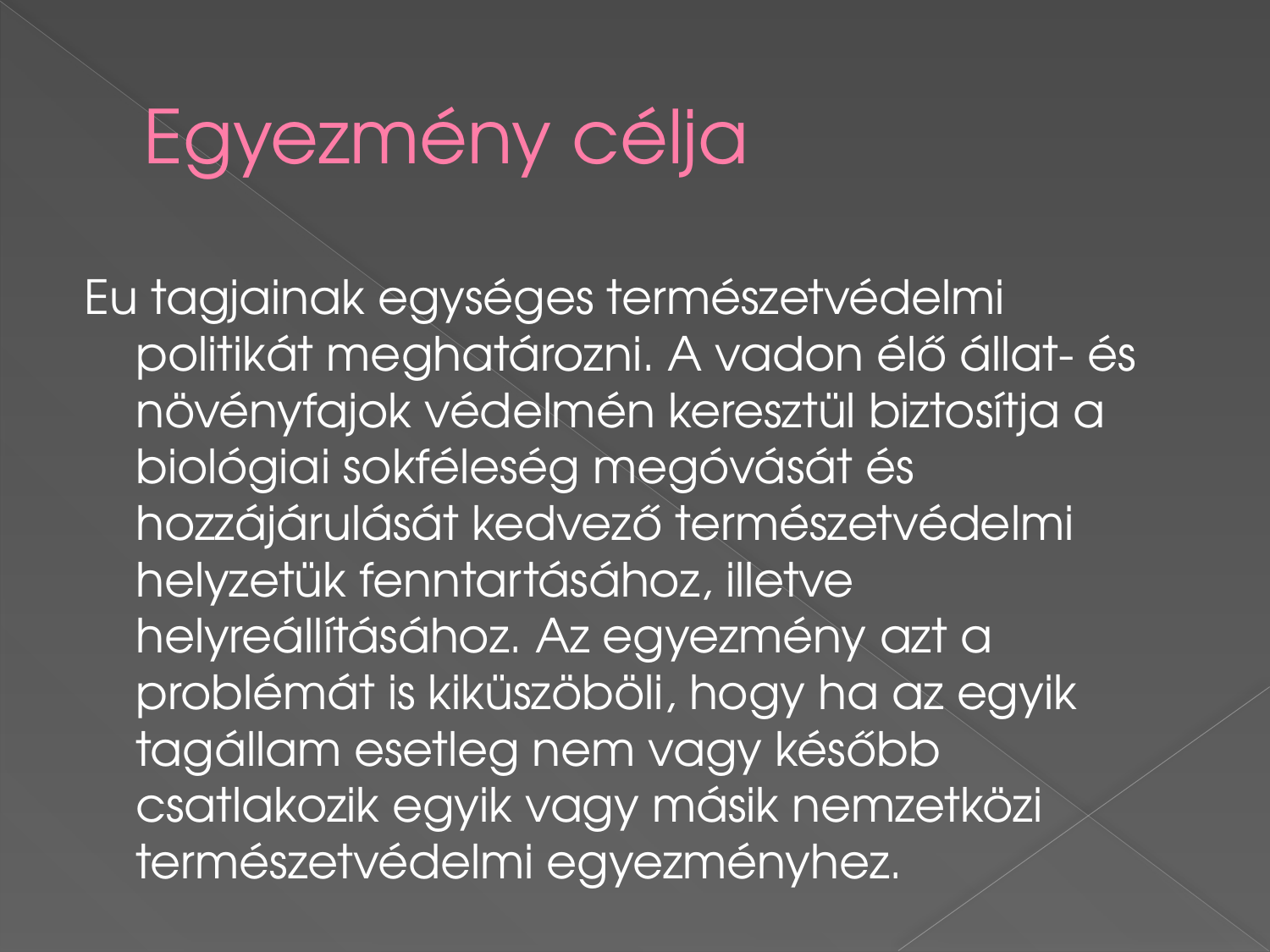

# Egyezmény célja
Eu tagjainak egységes természetvédelmi politikát meghatározni. A vadon élő állat- és növényfajok védelmén keresztül biztosítja a biológiai sokféleség megóvását és hozzájárulását kedvező természetvédelmi helyzetük fenntartásához, illetve helyreállításához. Az egyezmény azt a problémát is kiküszöböli, hogy ha az egyik tagállam esetleg nem vagy később csatlakozik egyik vagy másik nemzetközi természetvédelmi egyezményhez.